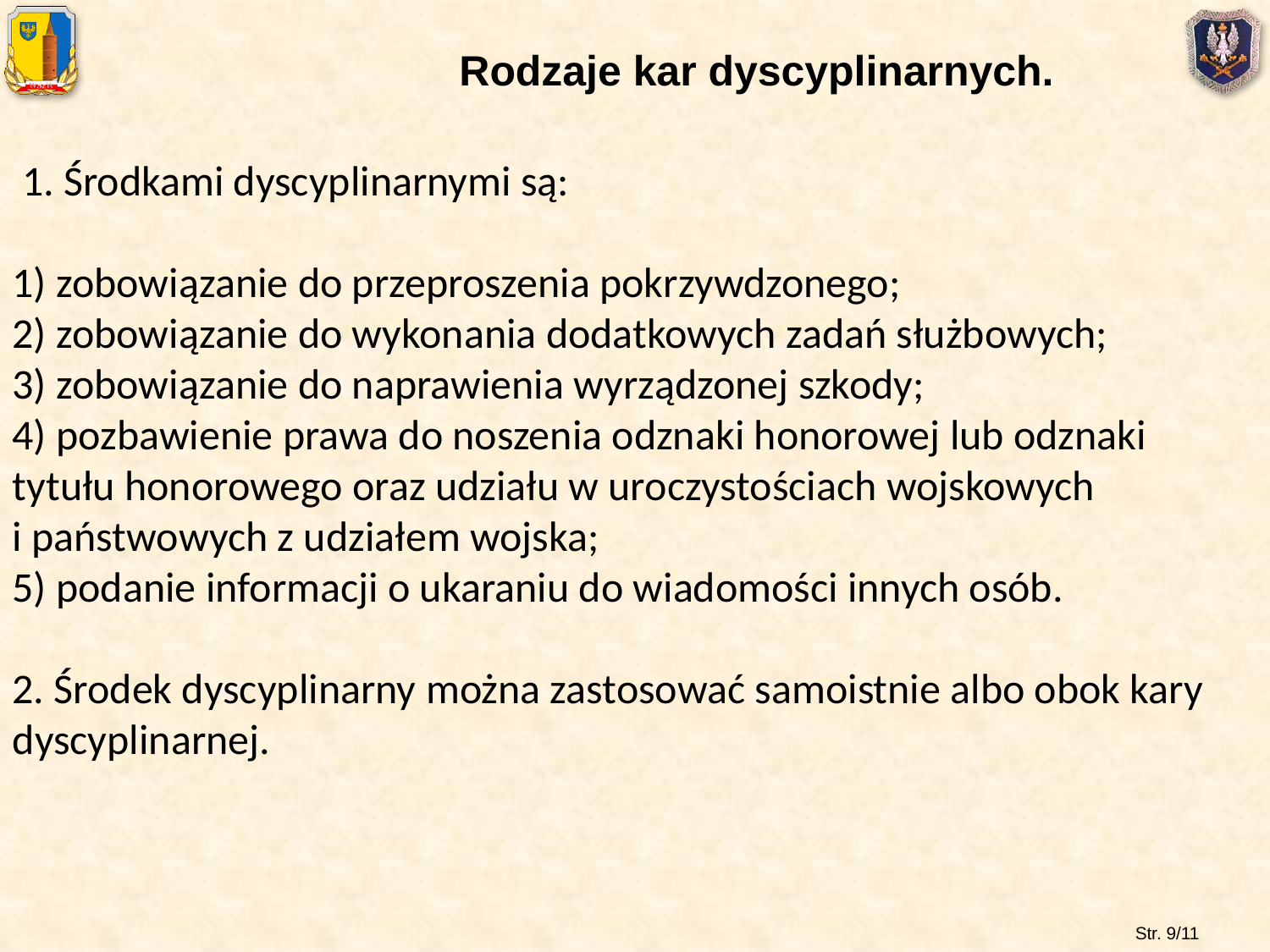

Rodzaje kar dyscyplinarnych.
 1. Środkami dyscyplinarnymi są:

1) zobowiązanie do przeproszenia pokrzywdzonego;
2) zobowiązanie do wykonania dodatkowych zadań służbowych;
3) zobowiązanie do naprawienia wyrządzonej szkody;
4) pozbawienie prawa do noszenia odznaki honorowej lub odznaki tytułu honorowego oraz udziału w uroczystościach wojskowych
i państwowych z udziałem wojska;
5) podanie informacji o ukaraniu do wiadomości innych osób.

2. Środek dyscyplinarny można zastosować samoistnie albo obok kary dyscyplinarnej.